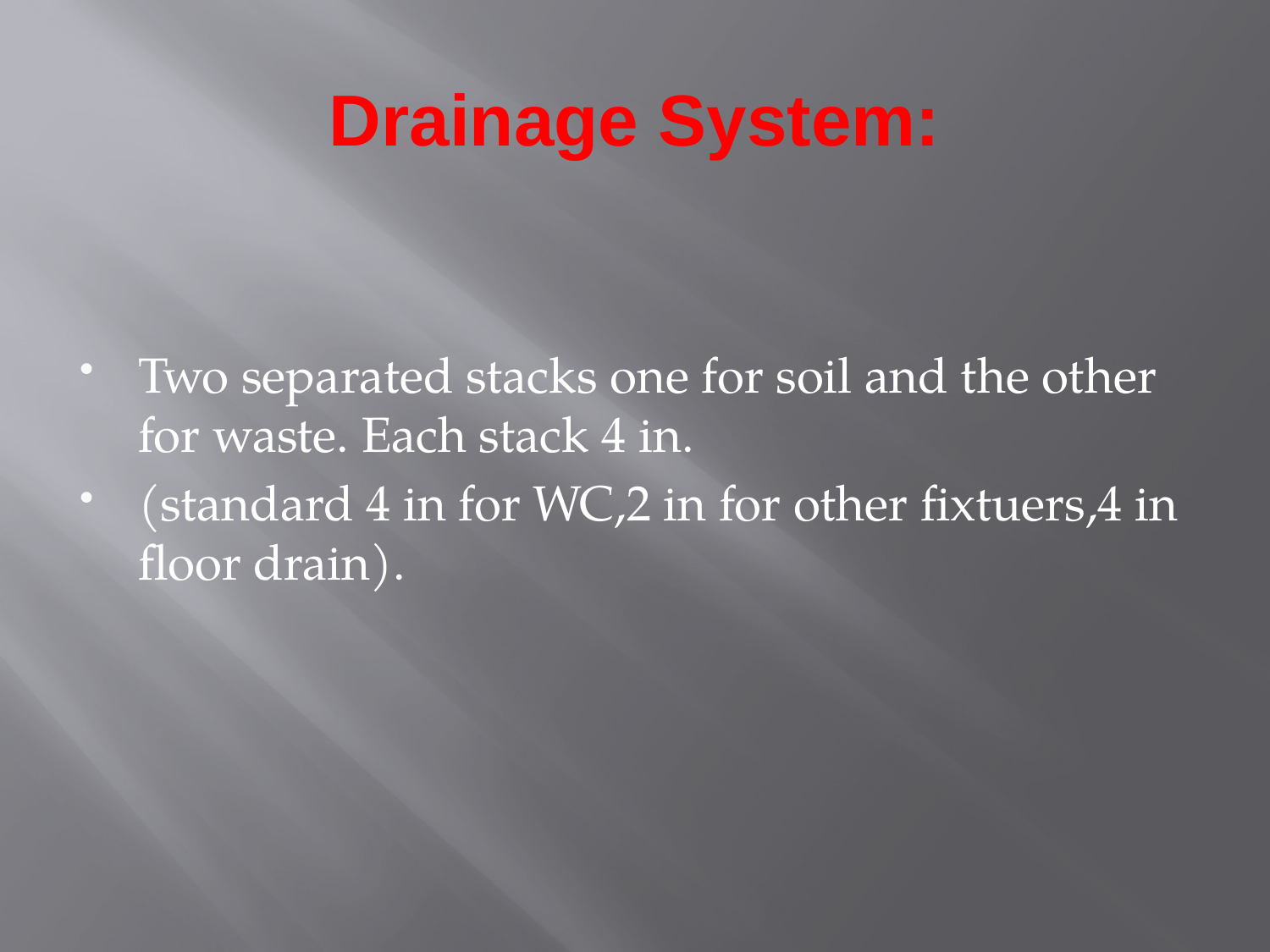

# Drainage System:
Two separated stacks one for soil and the other for waste. Each stack 4 in.
(standard 4 in for WC,2 in for other fixtuers,4 in floor drain).